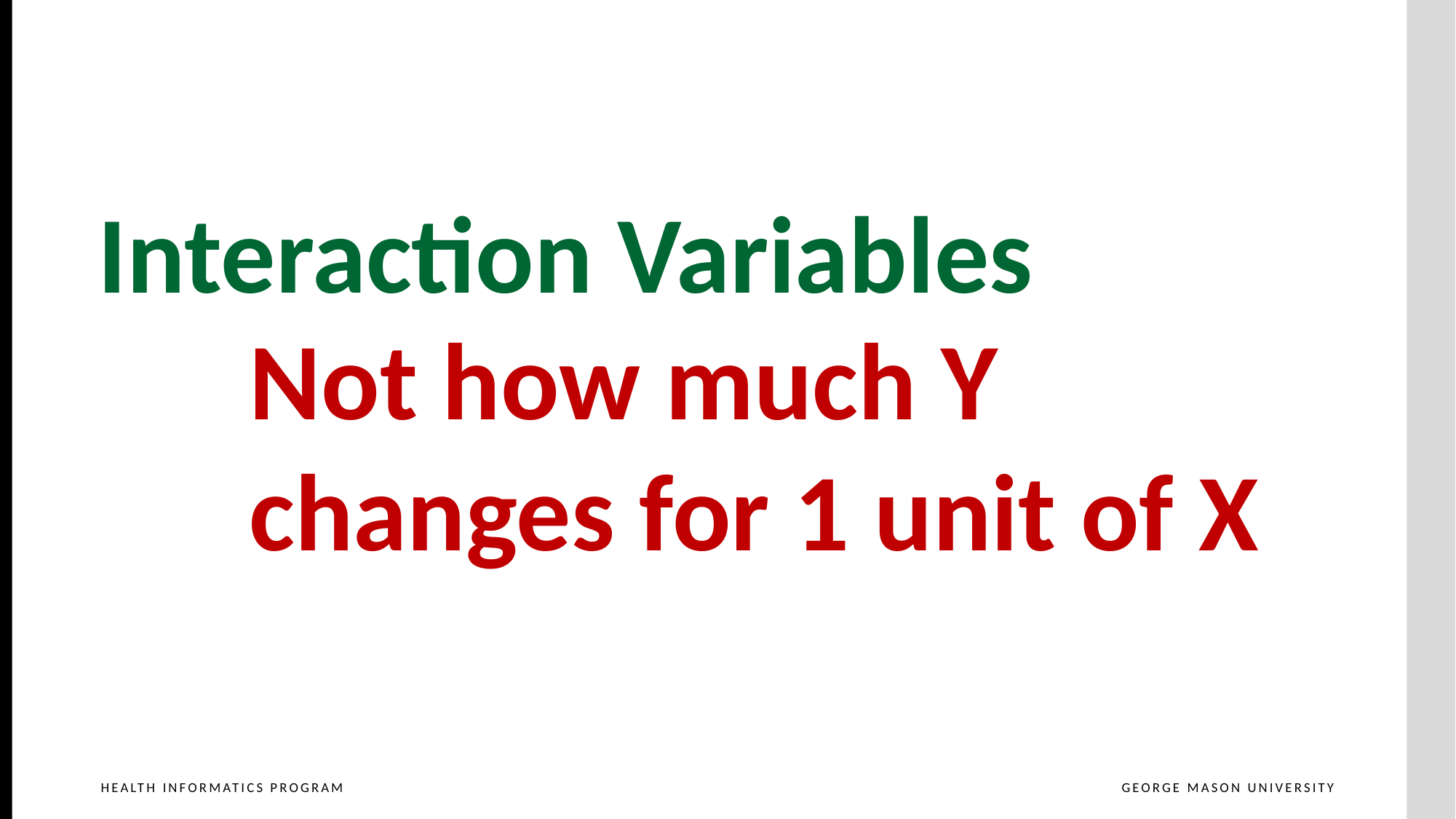

Interaction Variables
Not how much Y
changes for 1 unit of X